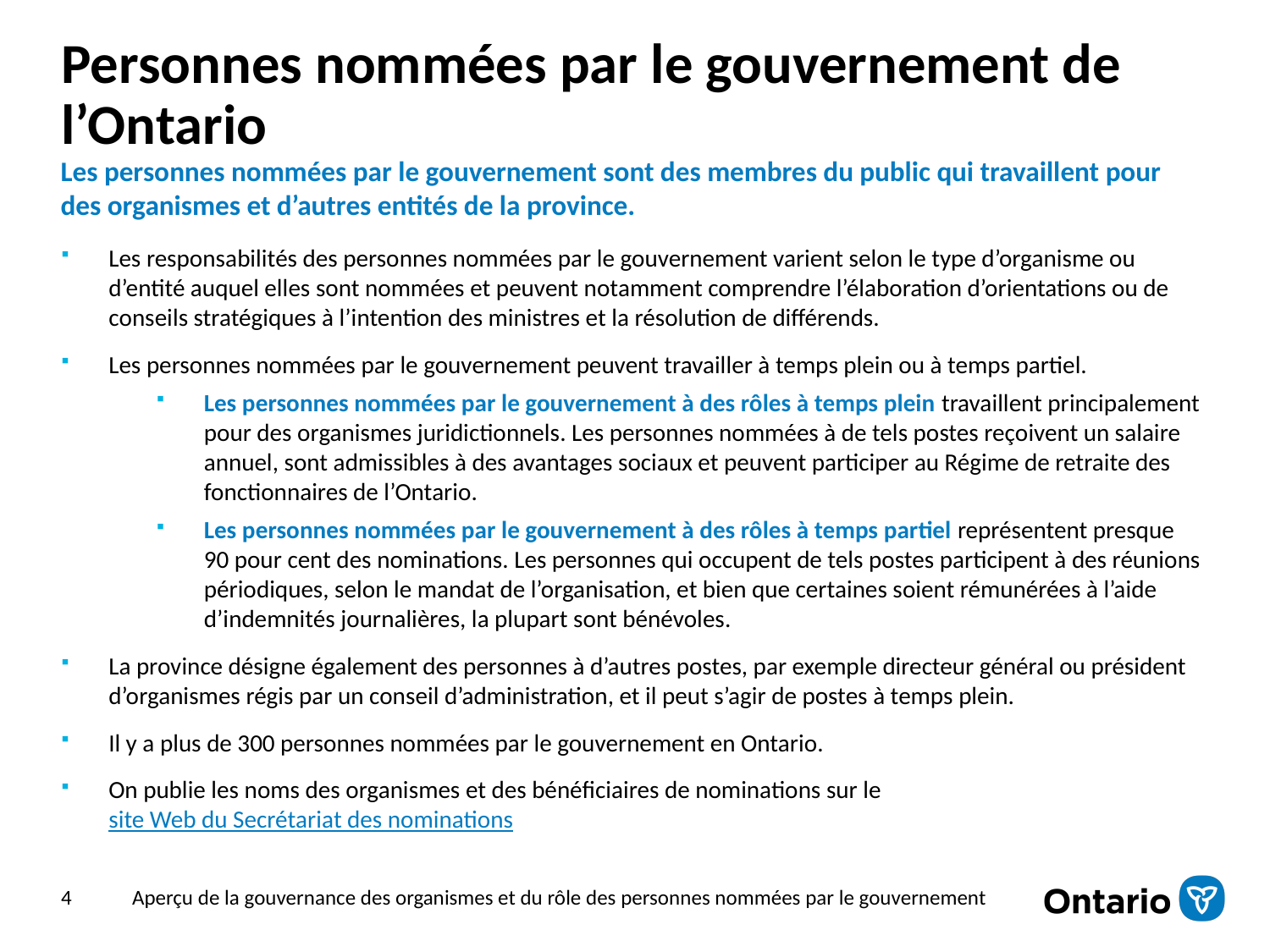

# Personnes nommées par le gouvernement de l’Ontario
Les personnes nommées par le gouvernement sont des membres du public qui travaillent pour des organismes et d’autres entités de la province.
Les responsabilités des personnes nommées par le gouvernement varient selon le type d’organisme ou d’entité auquel elles sont nommées et peuvent notamment comprendre l’élaboration d’orientations ou de conseils stratégiques à l’intention des ministres et la résolution de différends.
Les personnes nommées par le gouvernement peuvent travailler à temps plein ou à temps partiel.
Les personnes nommées par le gouvernement à des rôles à temps plein travaillent principalement pour des organismes juridictionnels. Les personnes nommées à de tels postes reçoivent un salaire annuel, sont admissibles à des avantages sociaux et peuvent participer au Régime de retraite des fonctionnaires de l’Ontario.
Les personnes nommées par le gouvernement à des rôles à temps partiel représentent presque 90 pour cent des nominations. Les personnes qui occupent de tels postes participent à des réunions périodiques, selon le mandat de l’organisation, et bien que certaines soient rémunérées à l’aide d’indemnités journalières, la plupart sont bénévoles.
La province désigne également des personnes à d’autres postes, par exemple directeur général ou président d’organismes régis par un conseil d’administration, et il peut s’agir de postes à temps plein.
Il y a plus de 300 personnes nommées par le gouvernement en Ontario.
On publie les noms des organismes et des bénéficiaires de nominations sur le site Web du Secrétariat des nominations
4
Aperçu de la gouvernance des organismes et du rôle des personnes nommées par le gouvernement